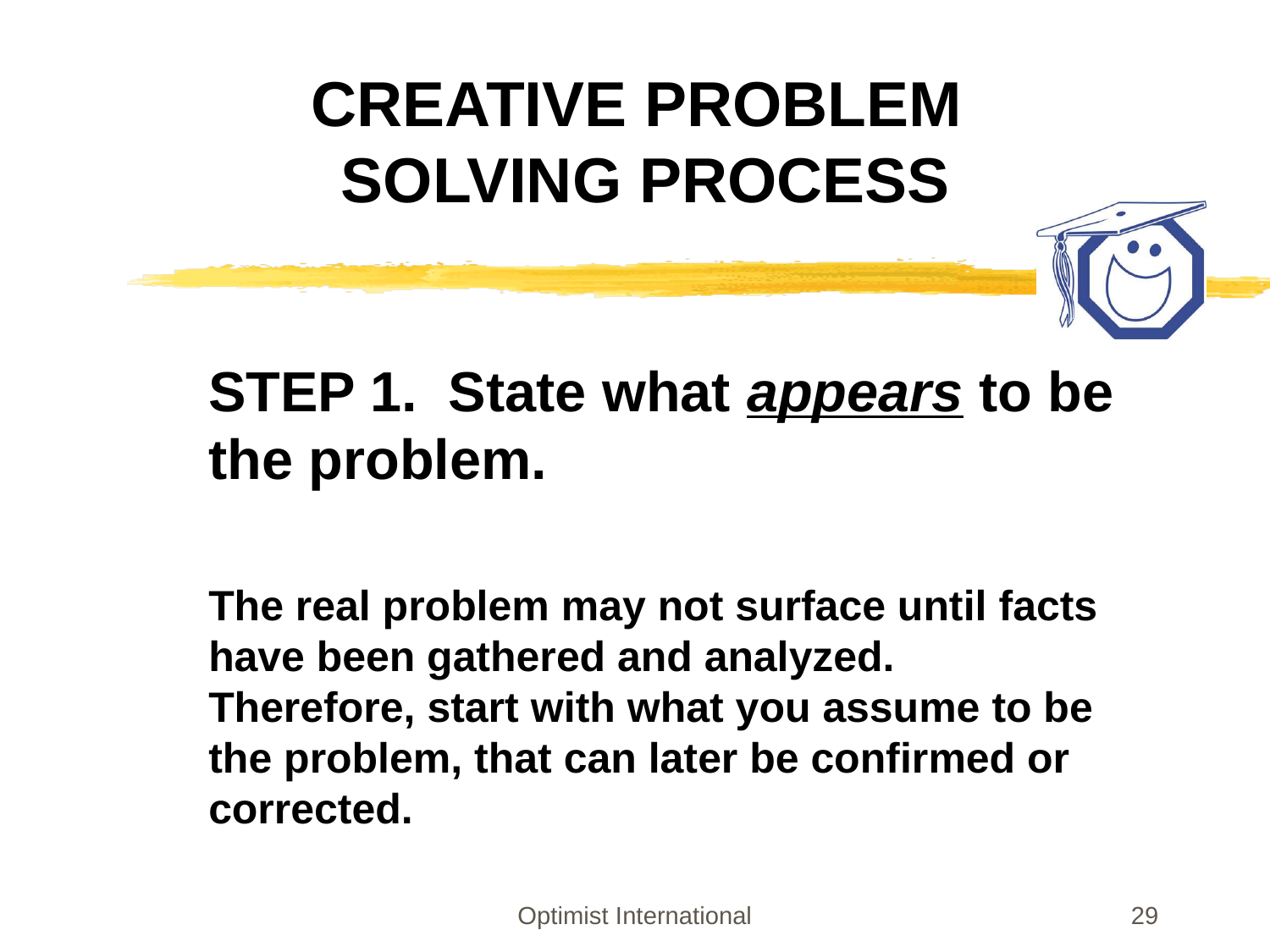

# CREATIVE PROBLEM SOLVING PROCESS
	STEP 1.  State what appears to be the problem.

	The real problem may not surface until facts have been gathered and analyzed.  Therefore, start with what you assume to be the problem, that can later be confirmed or corrected.

Optimist International
29